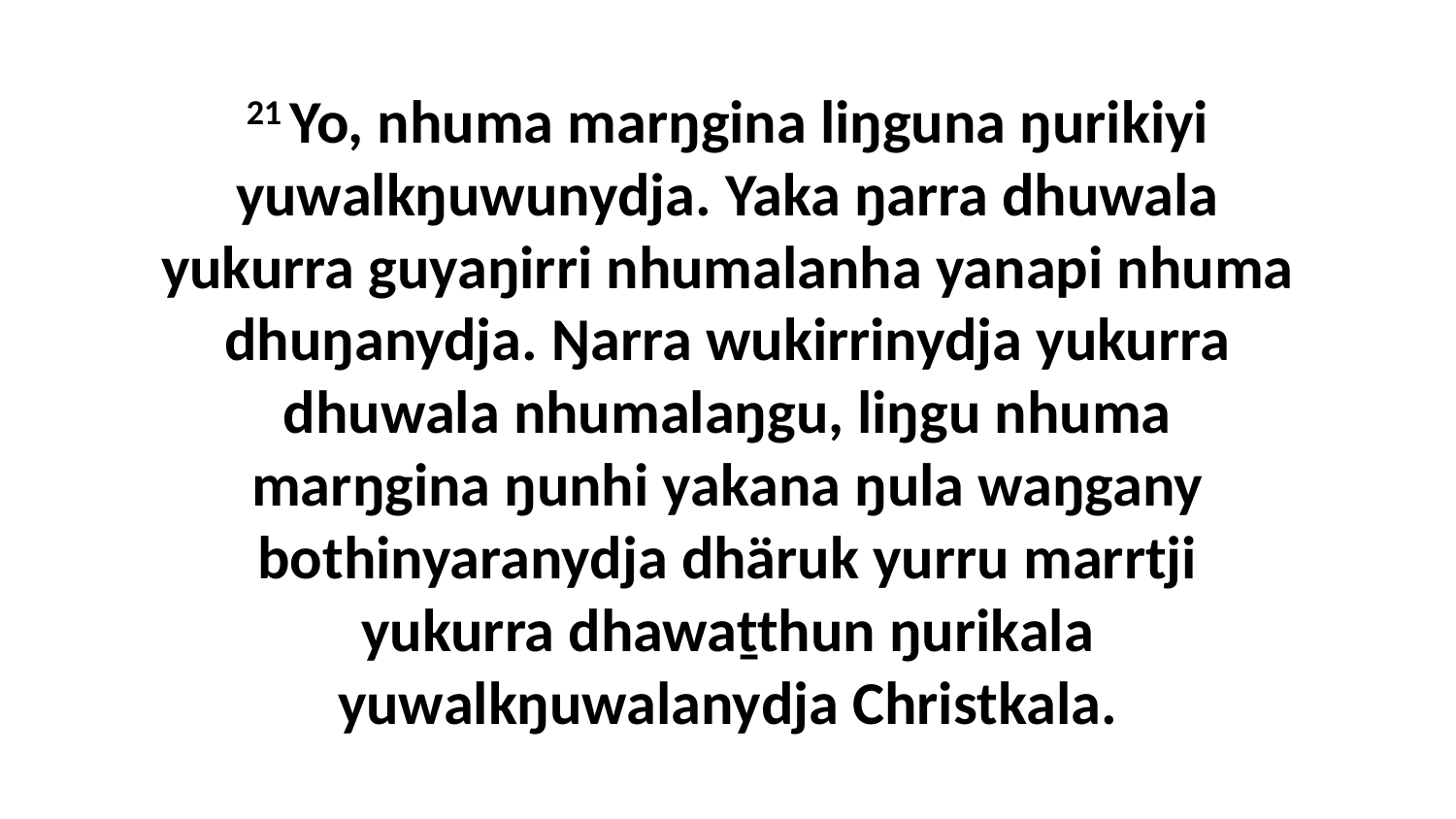

21 Yo, nhuma marŋgina liŋguna ŋurikiyi yuwalkŋuwunydja. Yaka ŋarra dhuwala yukurra guyaŋirri nhumalanha yanapi nhuma dhuŋanydja. Ŋarra wukirrinydja yukurra dhuwala nhumalaŋgu, liŋgu nhuma marŋgina ŋunhi yakana ŋula waŋgany bothinyaranydja dhäruk yurru marrtji yukurra dhawaṯthun ŋurikala yuwalkŋuwalanydja Christkala.